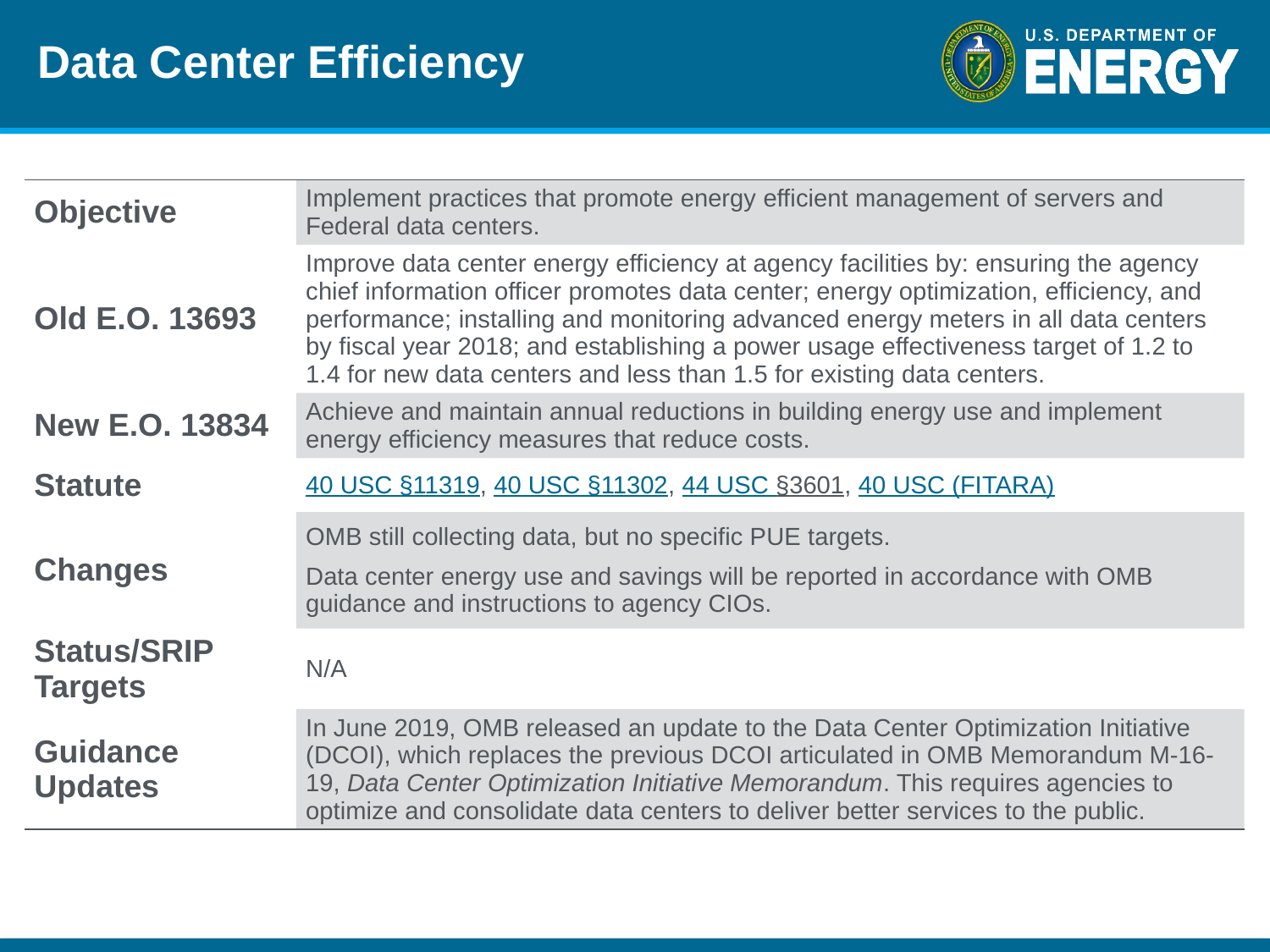

# Data Center Efficiency
| Objective | Implement practices that promote energy efficient management of servers and Federal data centers. |
| --- | --- |
| Old E.O. 13693 | Improve data center energy efficiency at agency facilities by: ensuring the agency chief information officer promotes data center; energy optimization, efficiency, and performance; installing and monitoring advanced energy meters in all data centers by fiscal year 2018; and establishing a power usage effectiveness target of 1.2 to 1.4 for new data centers and less than 1.5 for existing data centers. |
| New E.O. 13834 | Achieve and maintain annual reductions in building energy use and implement energy efficiency measures that reduce costs. |
| Statute | 40 USC §11319, 40 USC §11302, 44 USC §3601, 40 USC (FITARA) |
| Changes | OMB still collecting data, but no specific PUE targets. Data center energy use and savings will be reported in accordance with OMB guidance and instructions to agency CIOs. |
| Status/SRIP Targets | N/A |
| Guidance Updates | In June 2019, OMB released an update to the Data Center Optimization Initiative (DCOI), which replaces the previous DCOI articulated in OMB Memorandum M-16-19, Data Center Optimization Initiative Memorandum. This requires agencies to optimize and consolidate data centers to deliver better services to the public. |